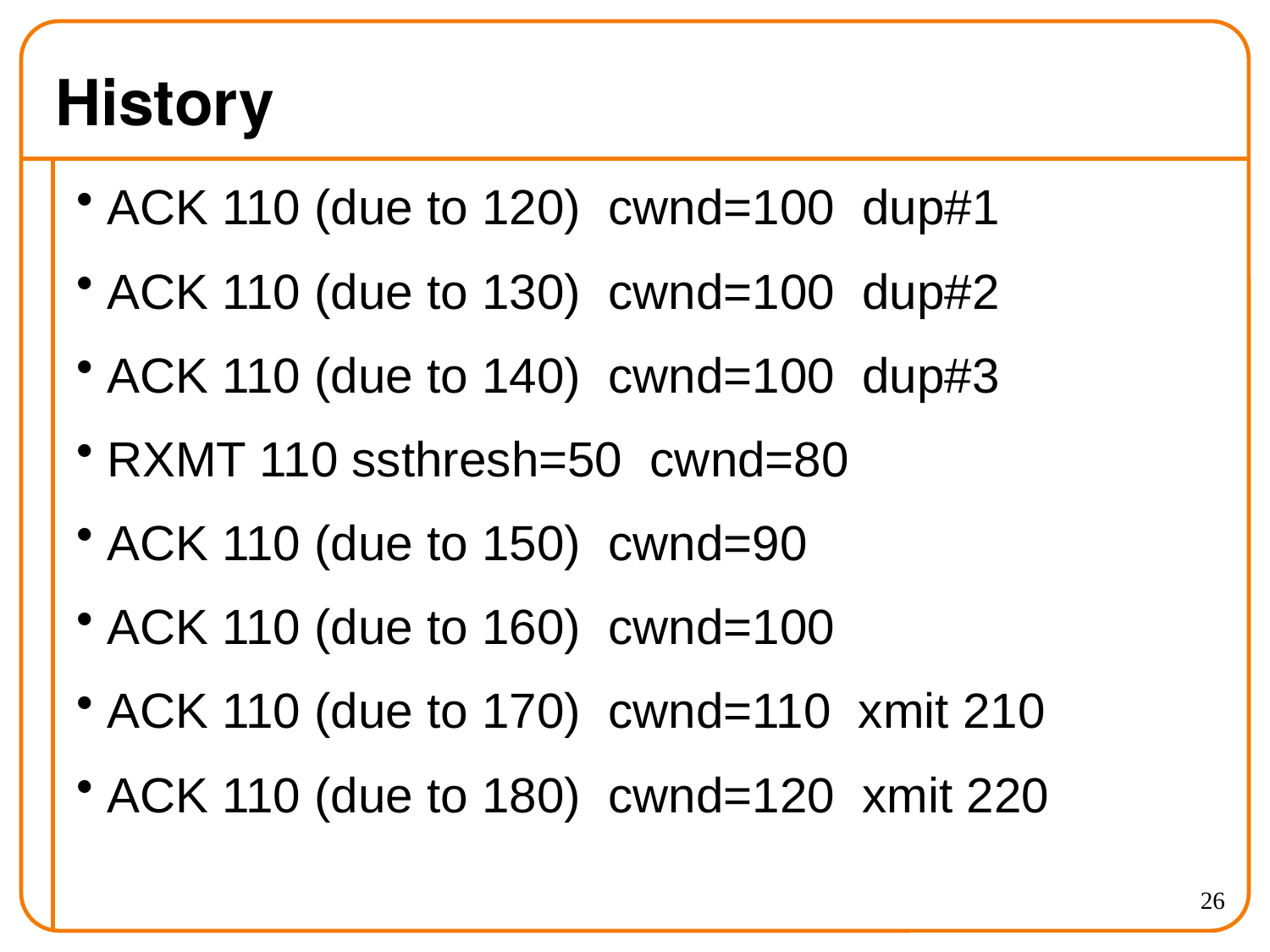

# History
ACK 110 (due to 120)  cwnd=100  dup#1
ACK 110 (due to 130)  cwnd=100  dup#2
ACK 110 (due to 140)  cwnd=100  dup#3
RXMT 110 ssthresh=50  cwnd=80
ACK 110 (due to 150)  cwnd=90
ACK 110 (due to 160)  cwnd=100
ACK 110 (due to 170)  cwnd=110  xmit 210
ACK 110 (due to 180)  cwnd=120  xmit 220

26